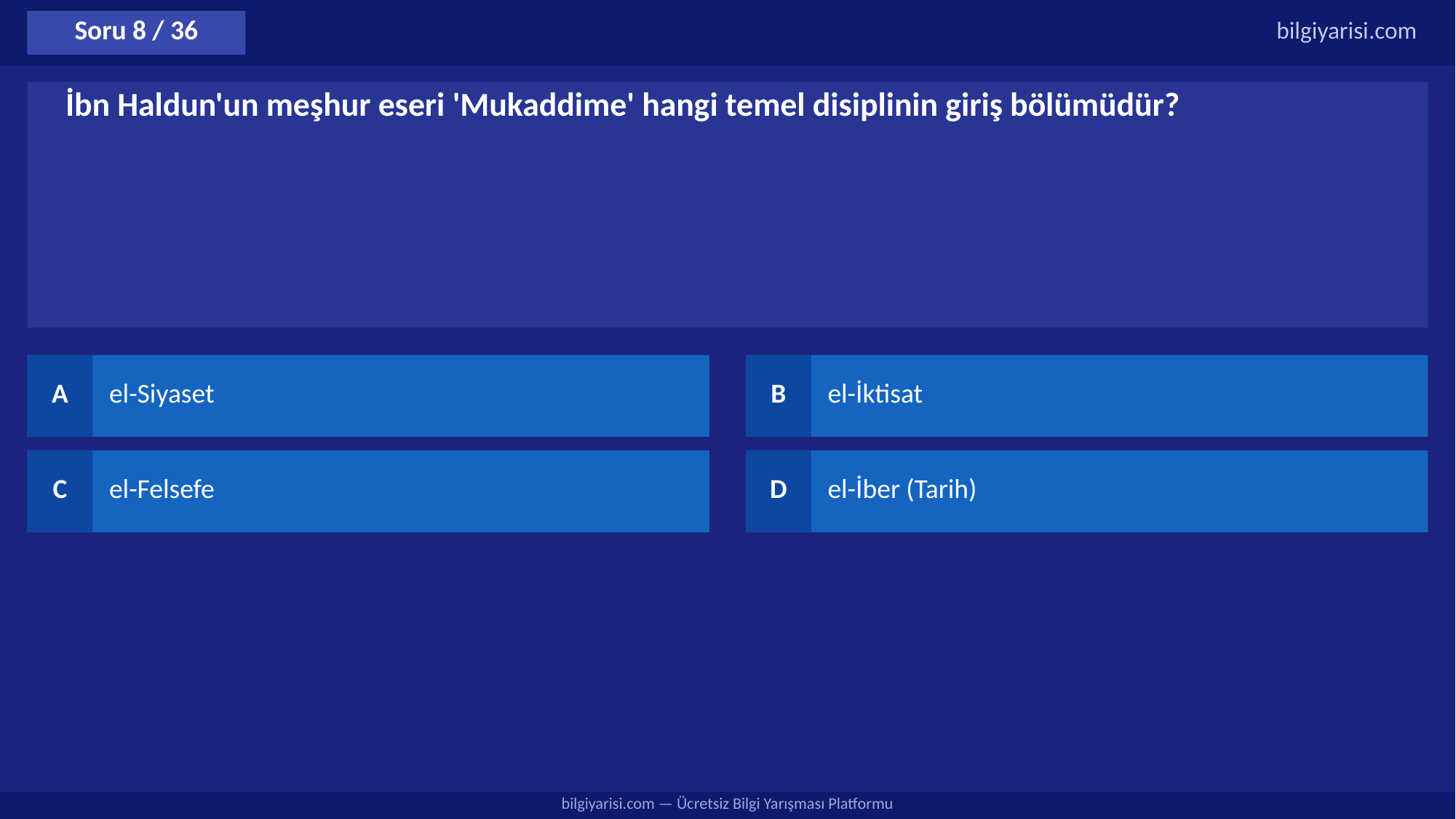

Soru 8 / 36
bilgiyarisi.com

İbn Haldun'un meşhur eseri 'Mukaddime' hangi temel disiplinin giriş bölümüdür?

A
el-Siyaset

B
el-İktisat

C
el-Felsefe

D
el-İber (Tarih)
bilgiyarisi.com — Ücretsiz Bilgi Yarışması Platformu